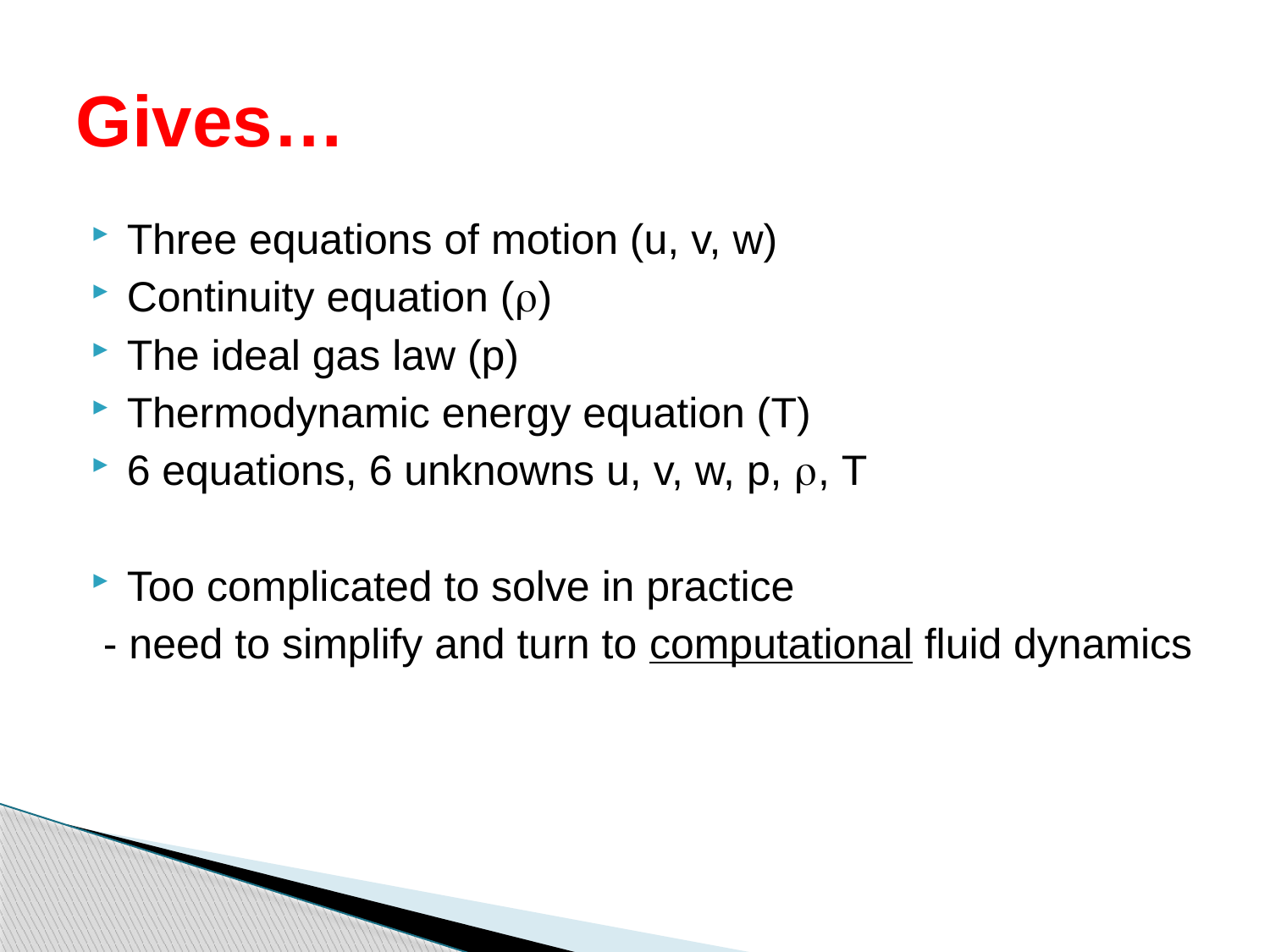

# Gives…
Three equations of motion (u, v, w)
Continuity equation (ρ)
The ideal gas law (p)
Thermodynamic energy equation (T)
6 equations, 6 unknowns u, v, w, p, ρ, T

Too complicated to solve in practice
 - need to simplify and turn to computational fluid dynamics